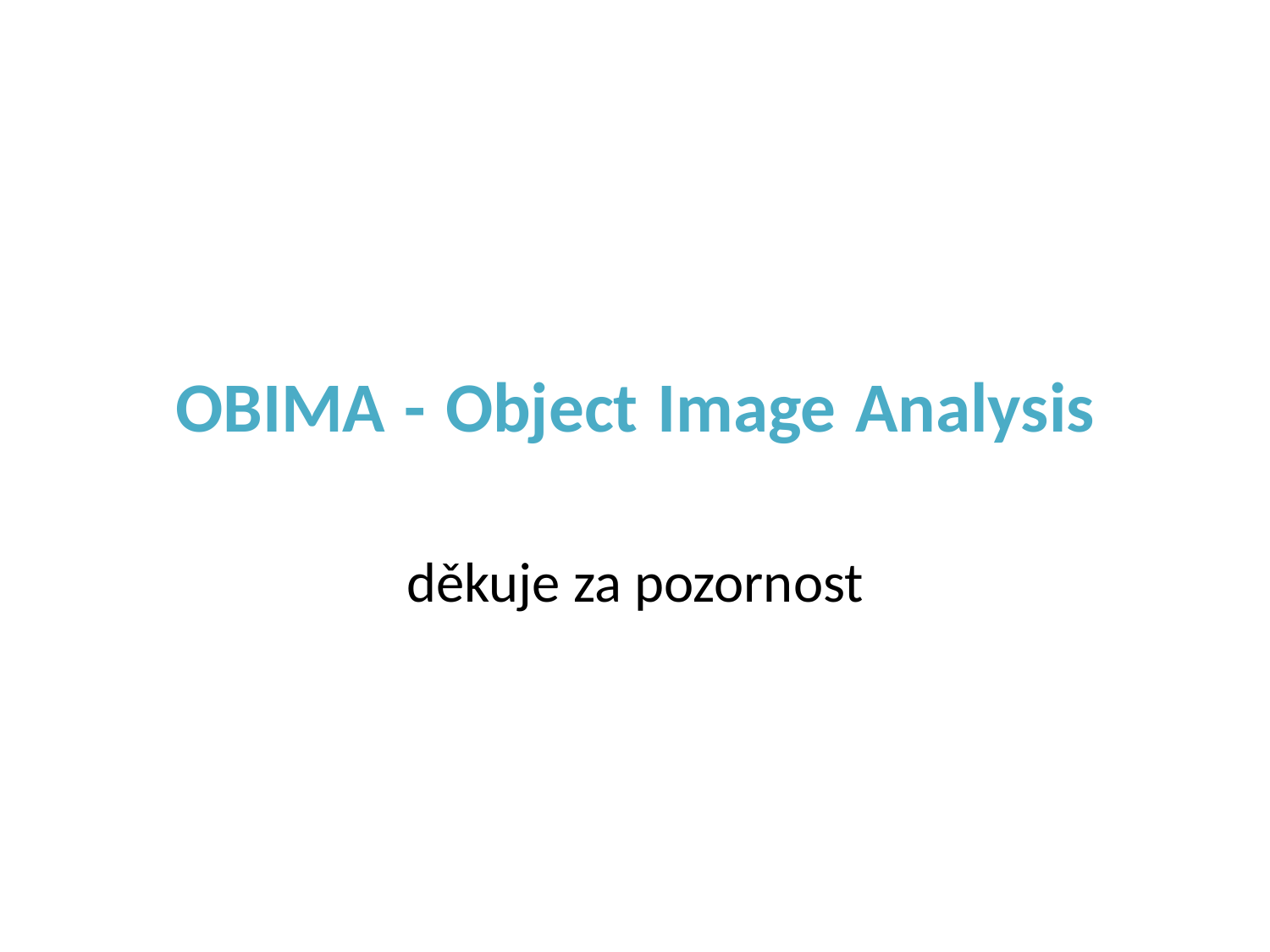

# OBIMA - Object Image Analysis
děkuje za pozornost